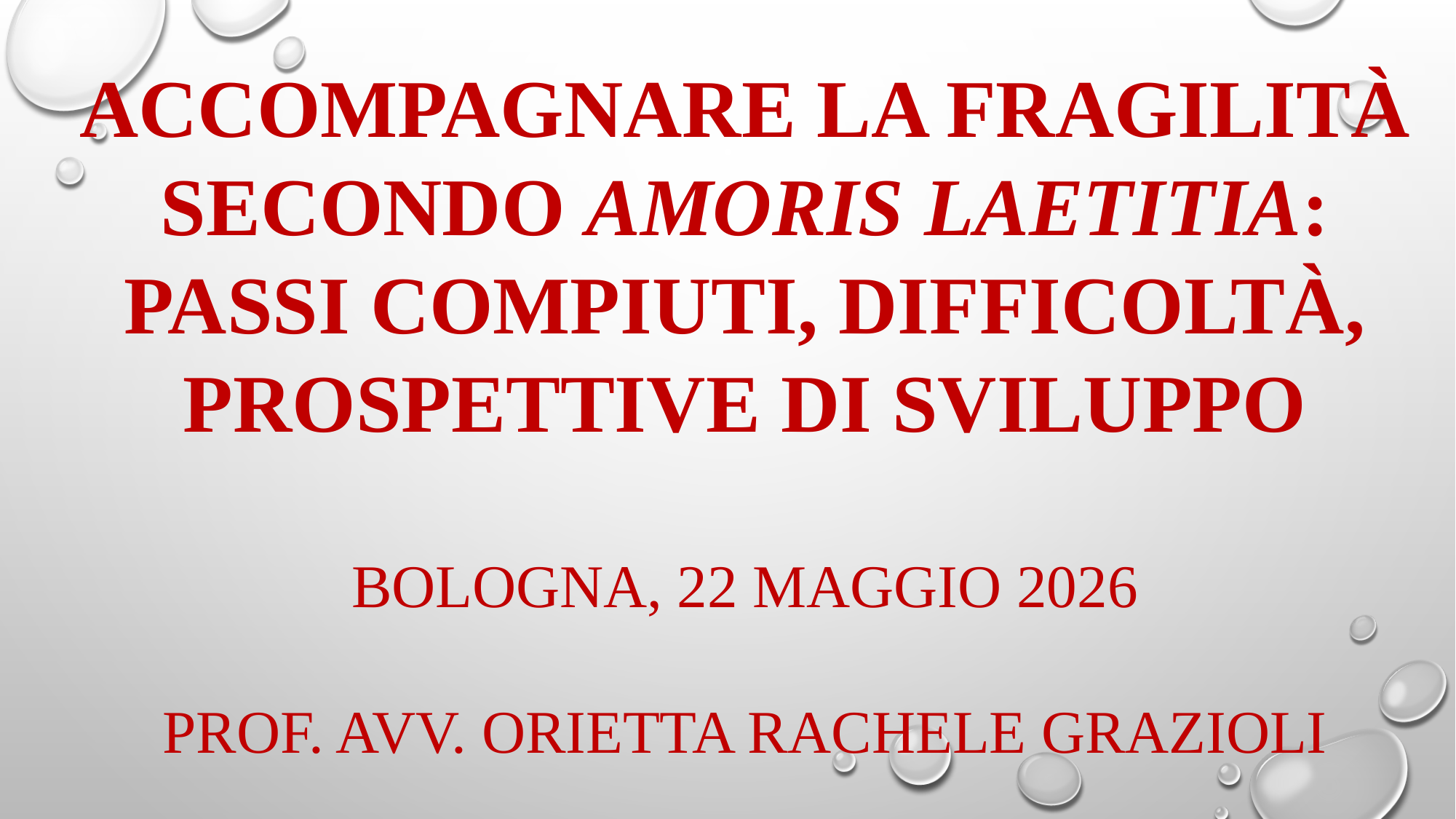

Accompagnare la fragilità secondo Amoris Laetitia: passi compiuti, difficoltà, prospettive di sviluppo

Bologna, 22 maggio 2026

Prof. Avv. Orietta Rachele Grazioli